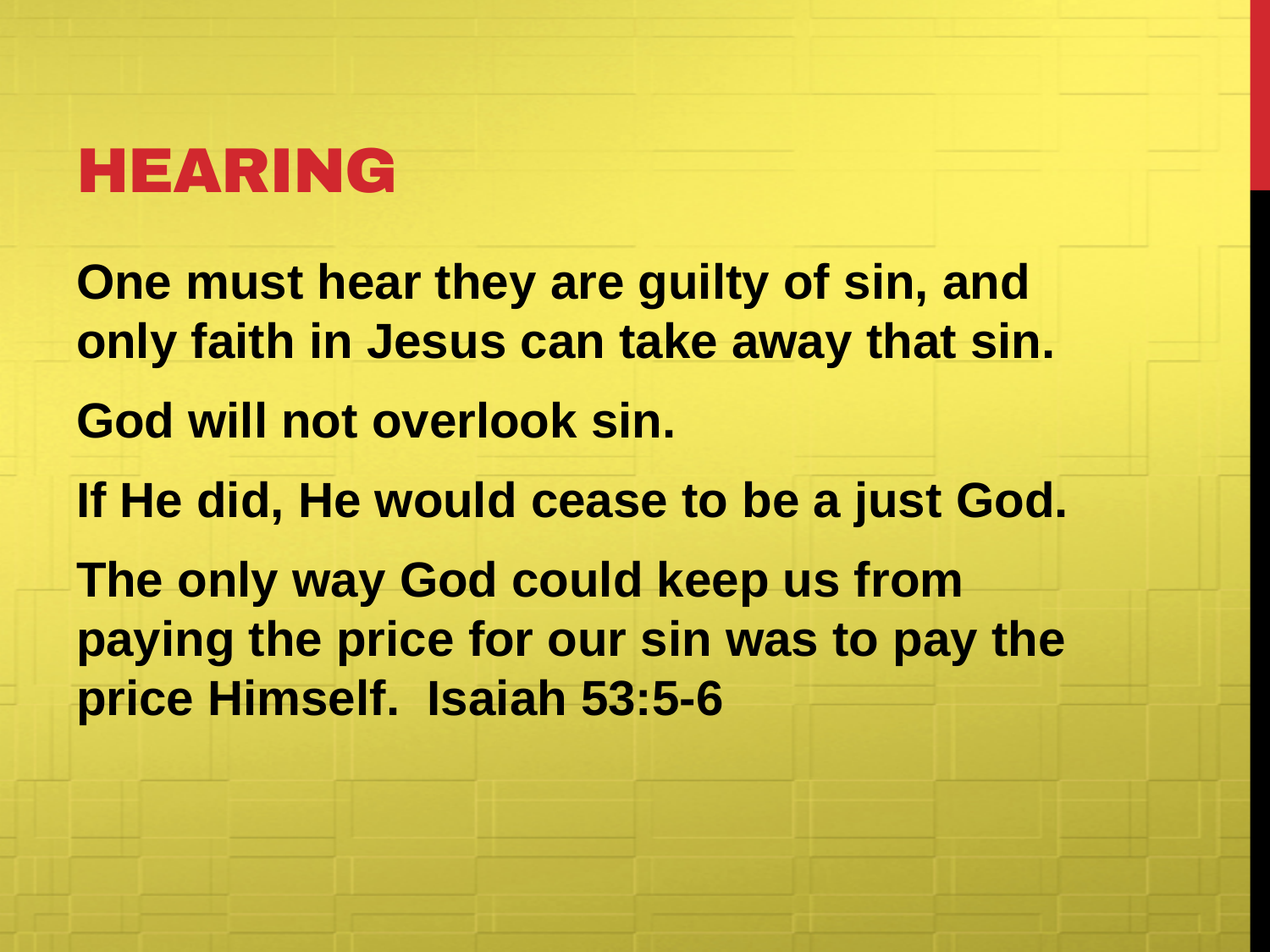

# Hearing
One must hear they are guilty of sin, and only faith in Jesus can take away that sin.
God will not overlook sin.
If He did, He would cease to be a just God.
The only way God could keep us from paying the price for our sin was to pay the price Himself.  Isaiah 53:5-6